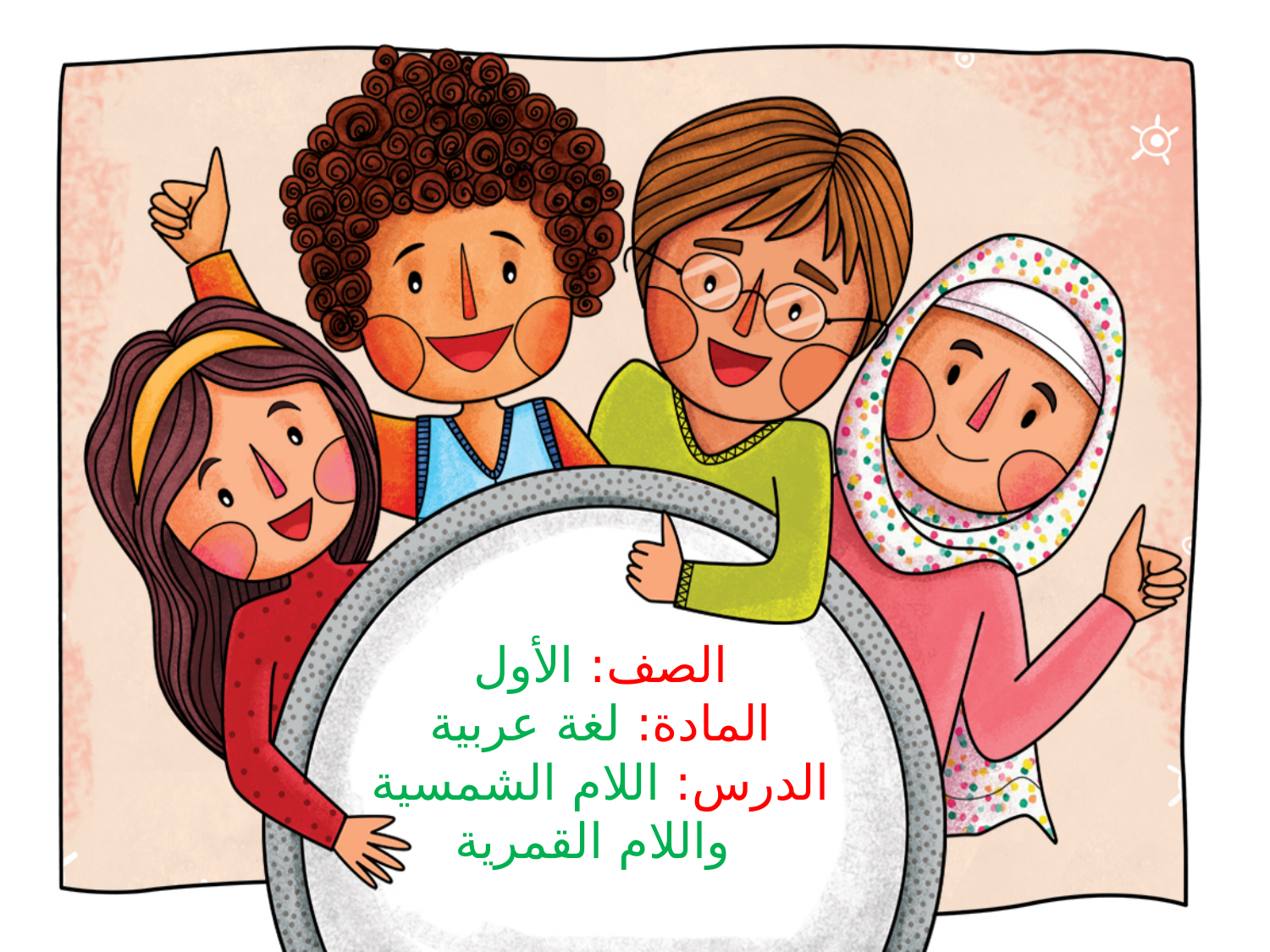

# الصف: الأول المادة: لغة عربية الدرس: اللام الشمسية واللام القمرية